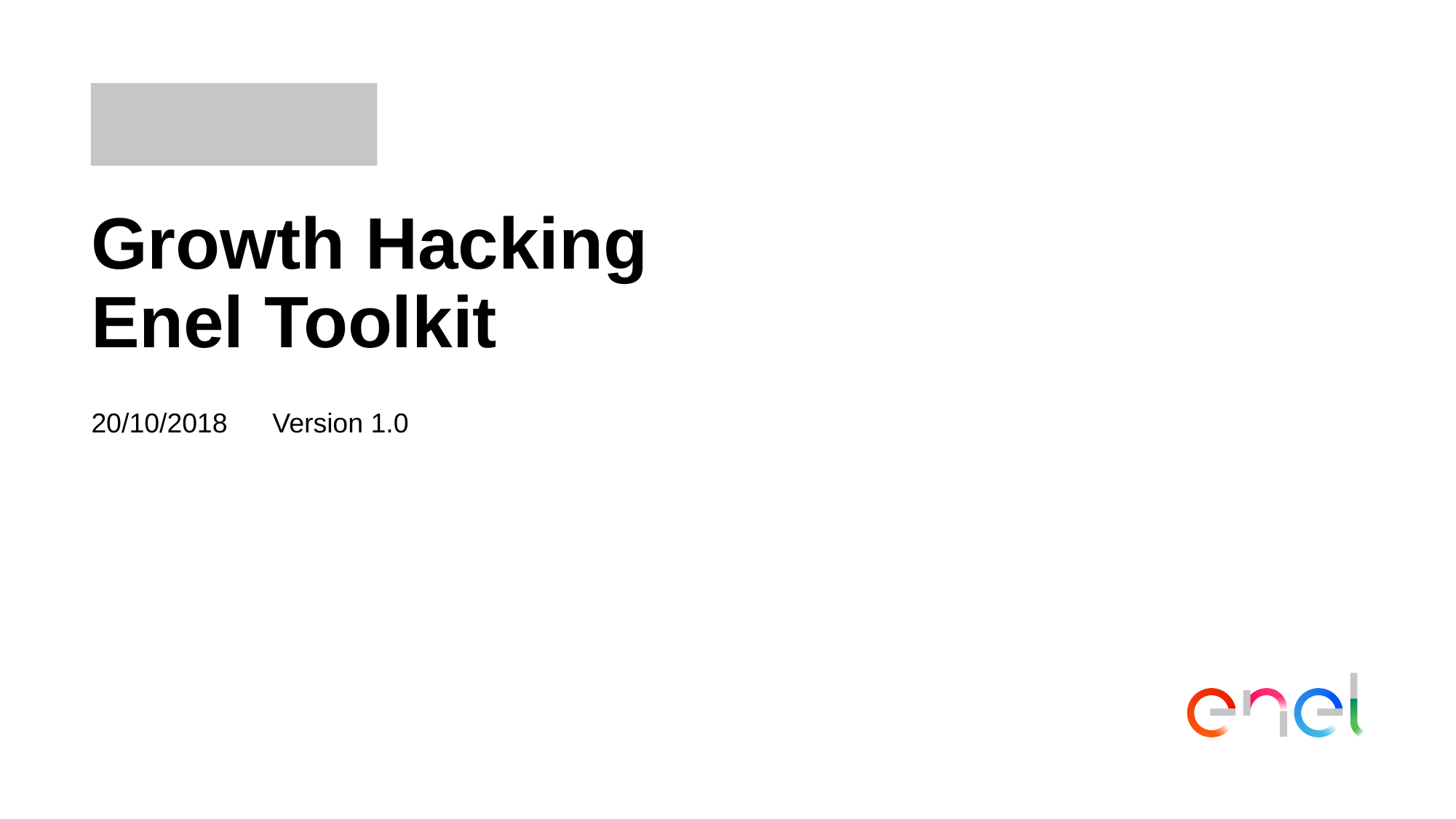

# Growth Hacking Enel Toolkit
20/10/2018
Version 1.0